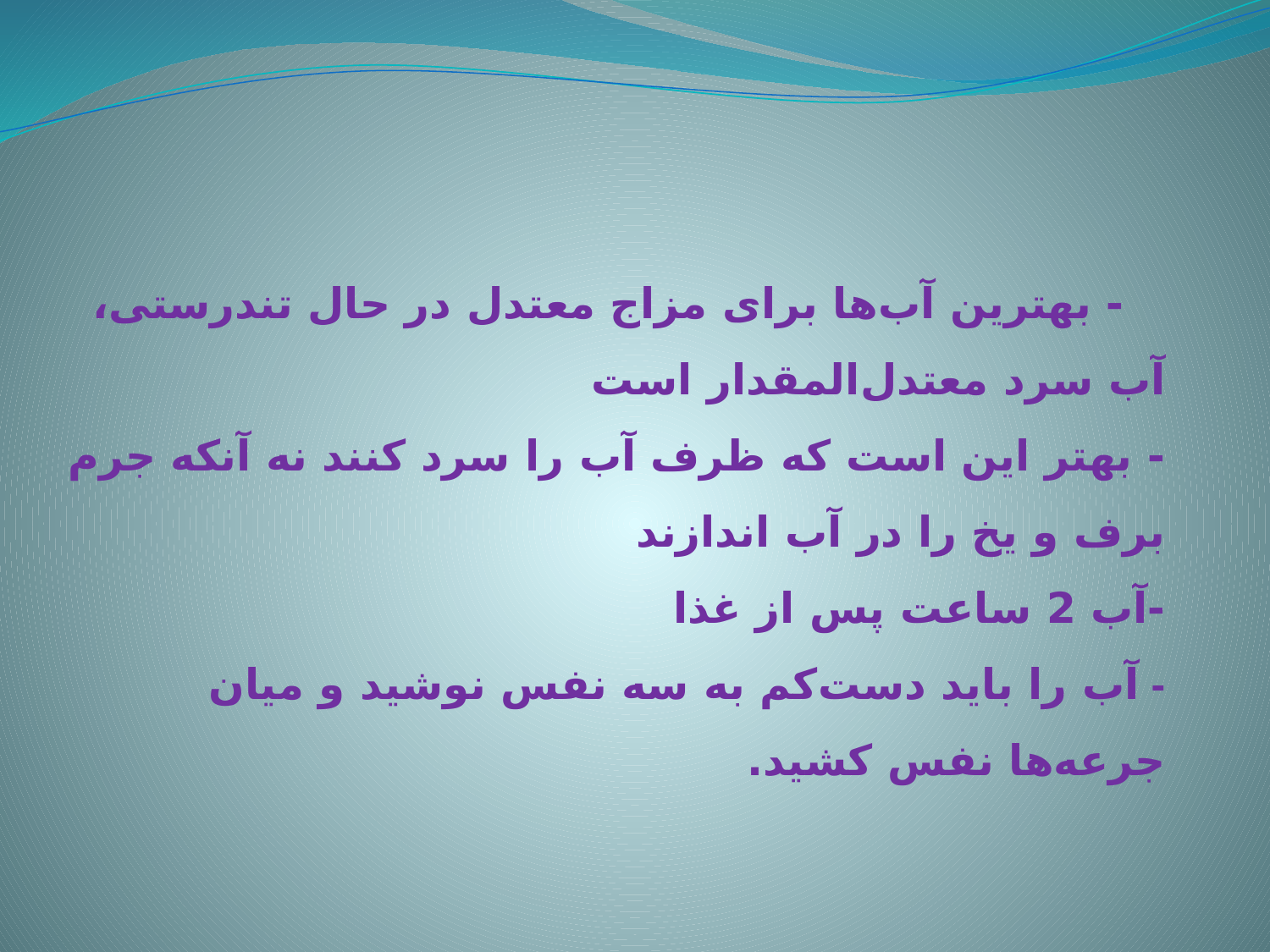

# - بهترین آب‌ها برای مزاج معتدل در حال تندرستی، آب سرد معتدل‌المقدار است - بهتر اين است كه ظرف آب را سرد کنند نه آنكه جرم برف و یخ را در آب اندازند -آب 2 ساعت پس از غذا - آب را باید دست‌کم به سه نفس نوشید و میان جرعه‌ها نفس کشید.